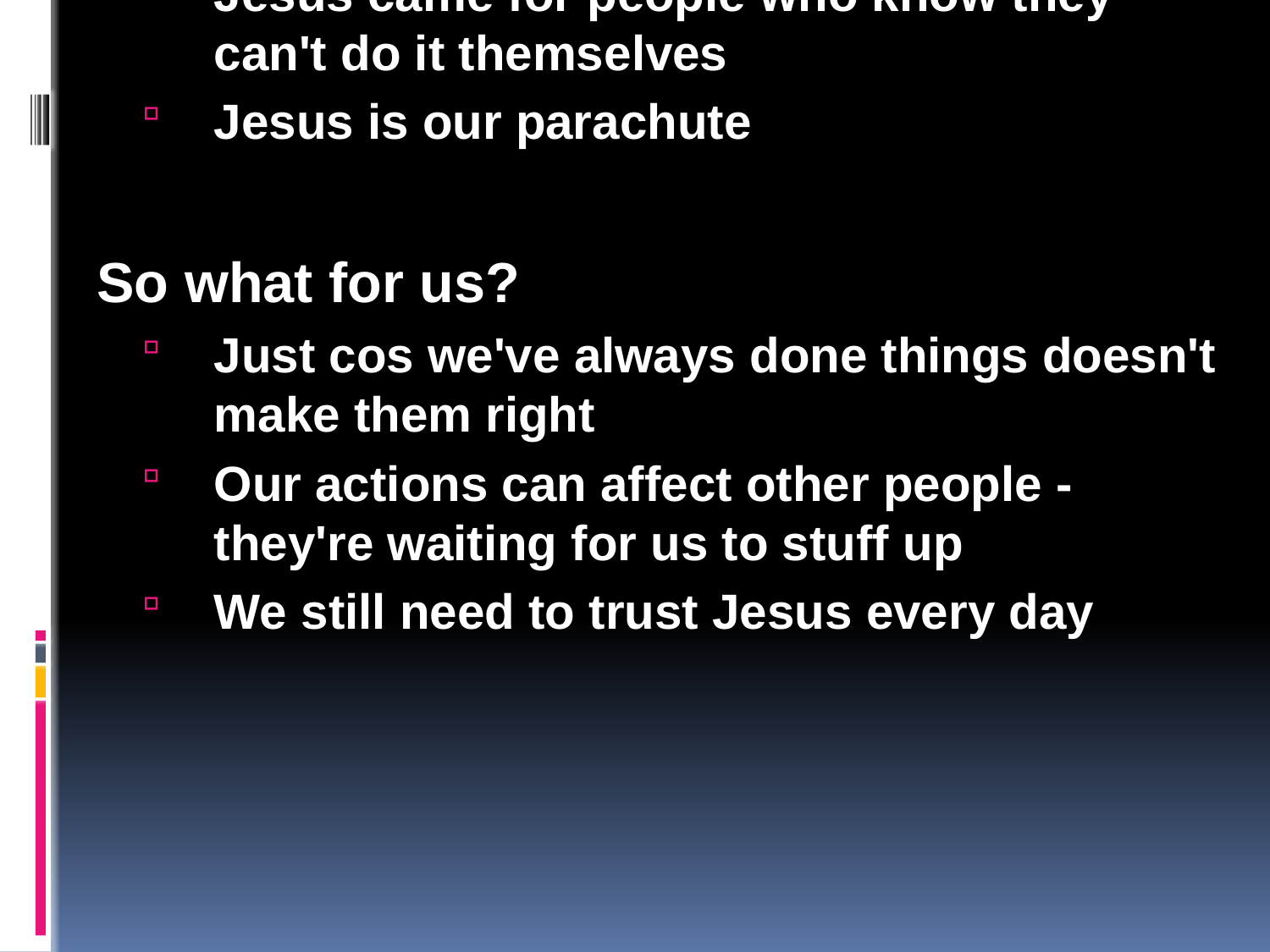

Galatians 2
Peter’s Problem
The Jews had been trying hard to keep God's laws - now Jesus says things are different so they're confused
Peter was being a snob, and only hung out with the Jewish Christians
Paul ripped into him in public, because everyone knew what was happening
Peter was trying to please people not God
How do we match up what we do with our faith?
We need a new life of faith
What do we try to add to God?
Will being good help us get to heaven?
If we can do it ourselves then we don't need Jesus
It's hard to love Jesus when people are ripping into us
We shouldn't rip into other Christians because they're not perfect - God's given us all new life
We should be becoming more like God to please him but not to get us into heaven
Christ died for a reason
Jesus didn't die for a bunch of tryhards who think they don't need him
Jesus came for people who know they can't do it themselves
Jesus is our parachute

So what for us?
Just cos we've always done things doesn't make them right
Our actions can affect other people - they're waiting for us to stuff up
We still need to trust Jesus every day